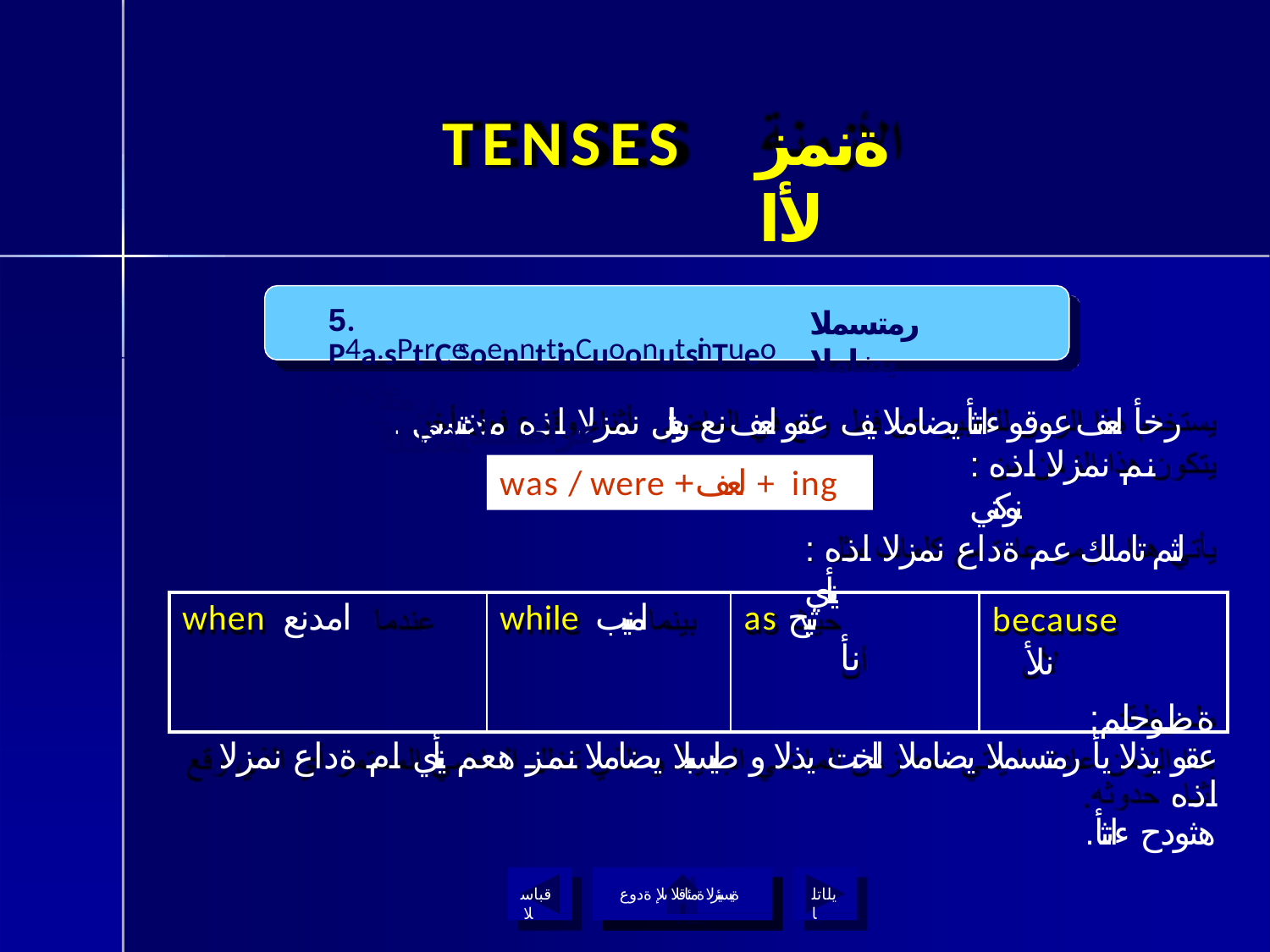

# TENSES
ةنمزلأا

5. P4a.sPtrCesoennttinCuoonutsinTueonusse
Tense عراضملا
رمتسملا يضاملا

رمتسملا

. رخأ لعف عوقو ءانثأ يضاملا يف عقو لعف نع ريبعتلل نمزلا اذه مدختسي

: نم نمزلا اذه نوكتي

was / were +لعف + ing

: لثم تاملك عم ةداع نمزلا اذه يتأي
| when امدنع | while امنيب | as ثيح نأ | because نلأ |
| --- | --- | --- | --- |

:ةظوحلم
عقو  يذلا يأ رمتسملا  يضاملا  للخت    يذلا و طيسبلا          يضاملا نمز هعم يتأي      ام ةداع نمزلا اذه
.هثودح ءانثأ

قباسلا
ةيسيئرلا ةمئاقلا ىلإ ةدوع
يلاتلا